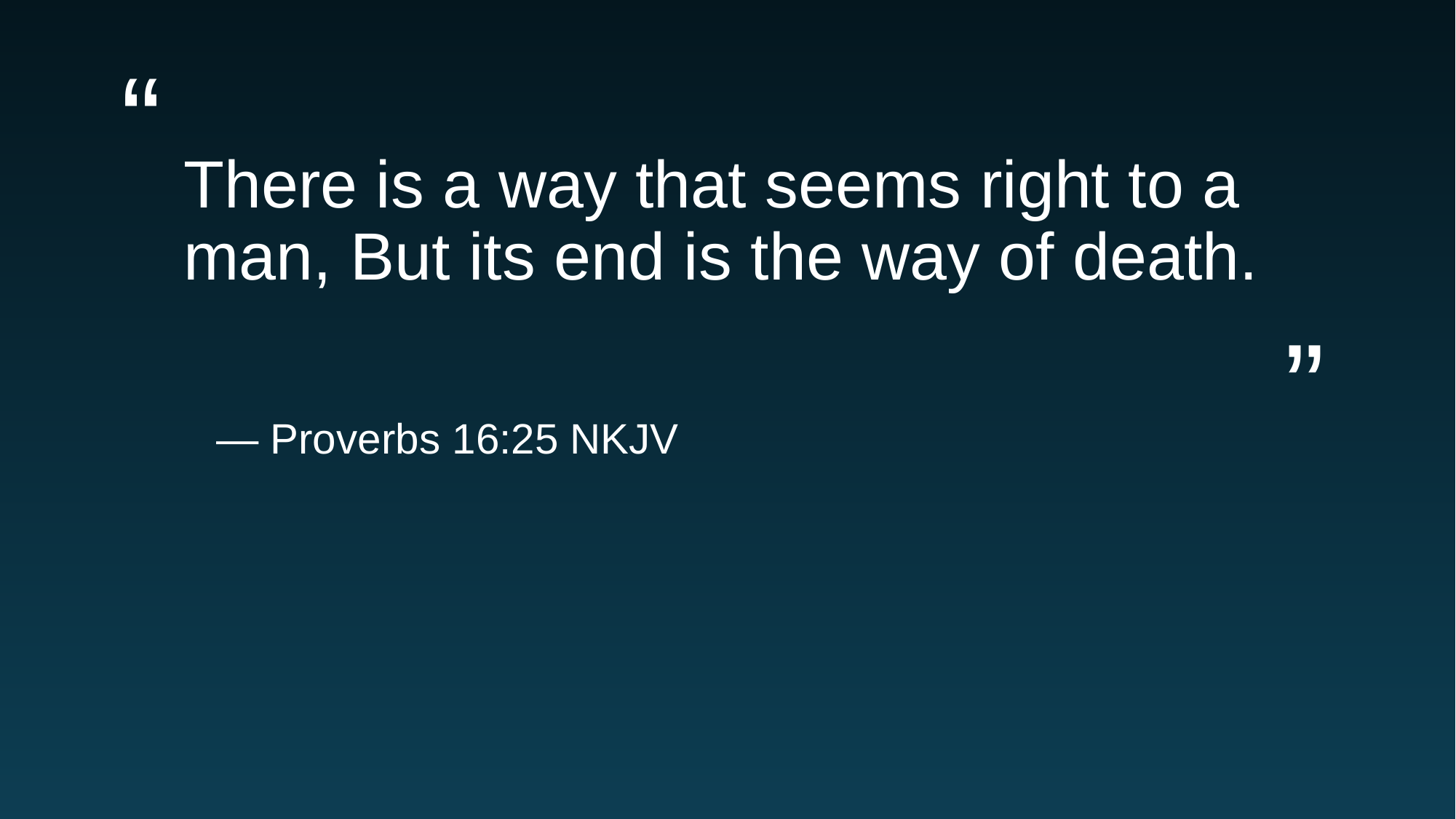

# There is a way that seems right to a man, But its end is the way of death.
— Proverbs 16:25 NKJV